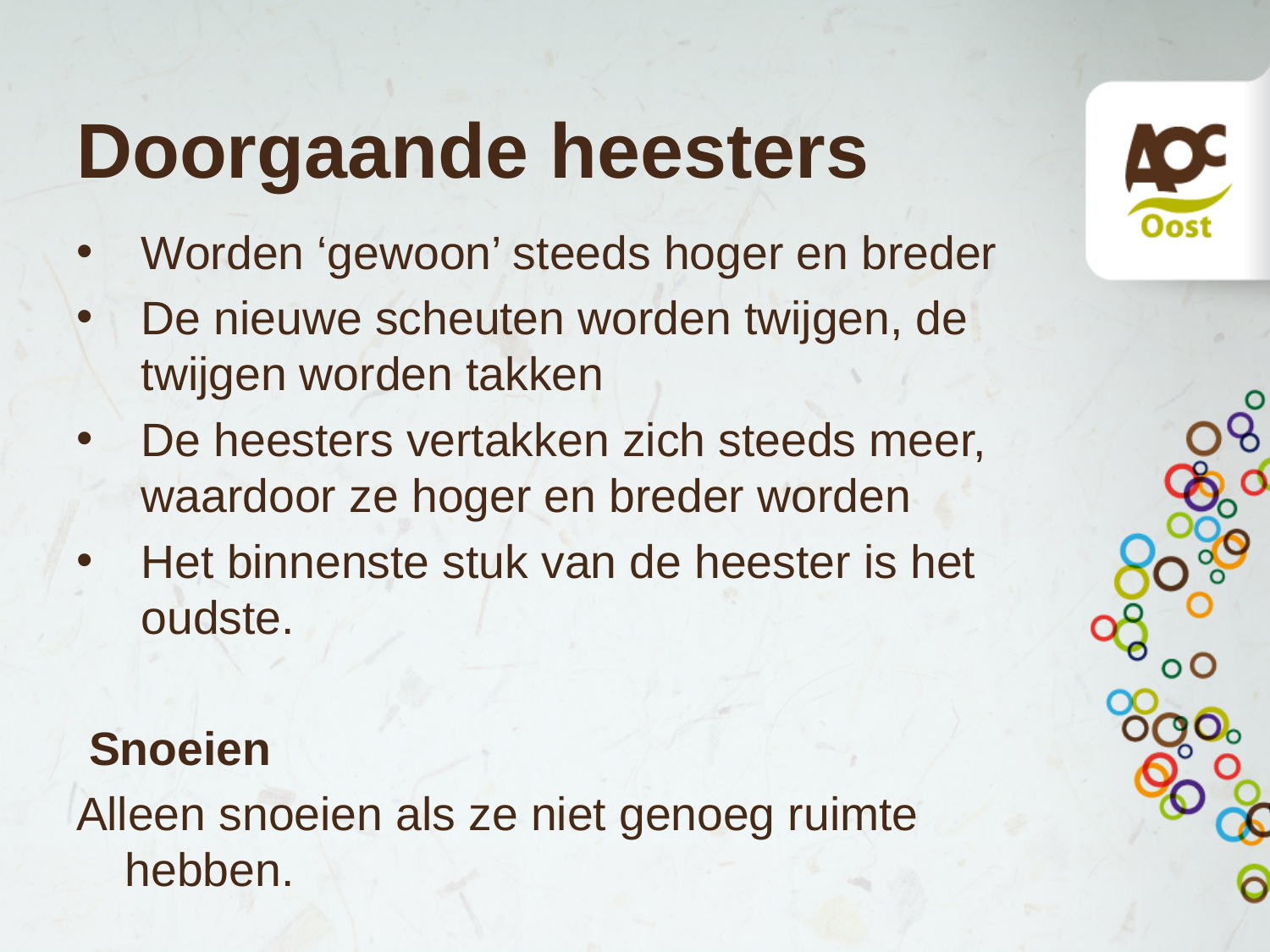

# Doorgaande heesters
Worden ‘gewoon’ steeds hoger en breder
De nieuwe scheuten worden twijgen, de twijgen worden takken
De heesters vertakken zich steeds meer, waardoor ze hoger en breder worden
Het binnenste stuk van de heester is het oudste.

 Snoeien
Alleen snoeien als ze niet genoeg ruimte hebben.